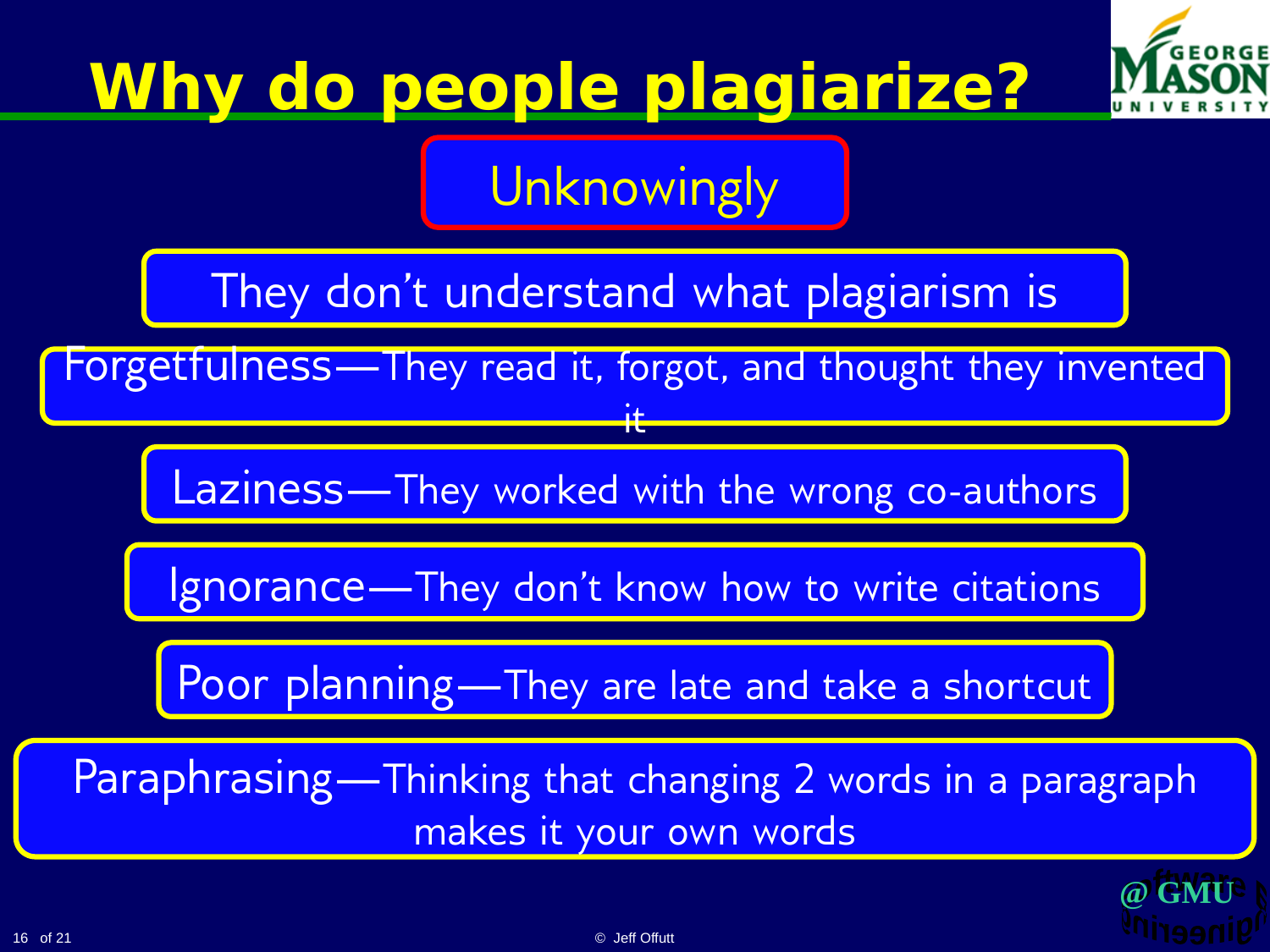

# Why do people plagiarize?
Unknowingly
They don’t understand what plagiarism is
Forgetfulness—They read it, forgot, and thought they invented it
Laziness—They worked with the wrong co-authors
Ignorance—They don’t know how to write citations
Poor planning—They are late and take a shortcut
Paraphrasing—Thinking that changing 2 words in a paragraph makes it your own words
16
©  Jeff Offutt